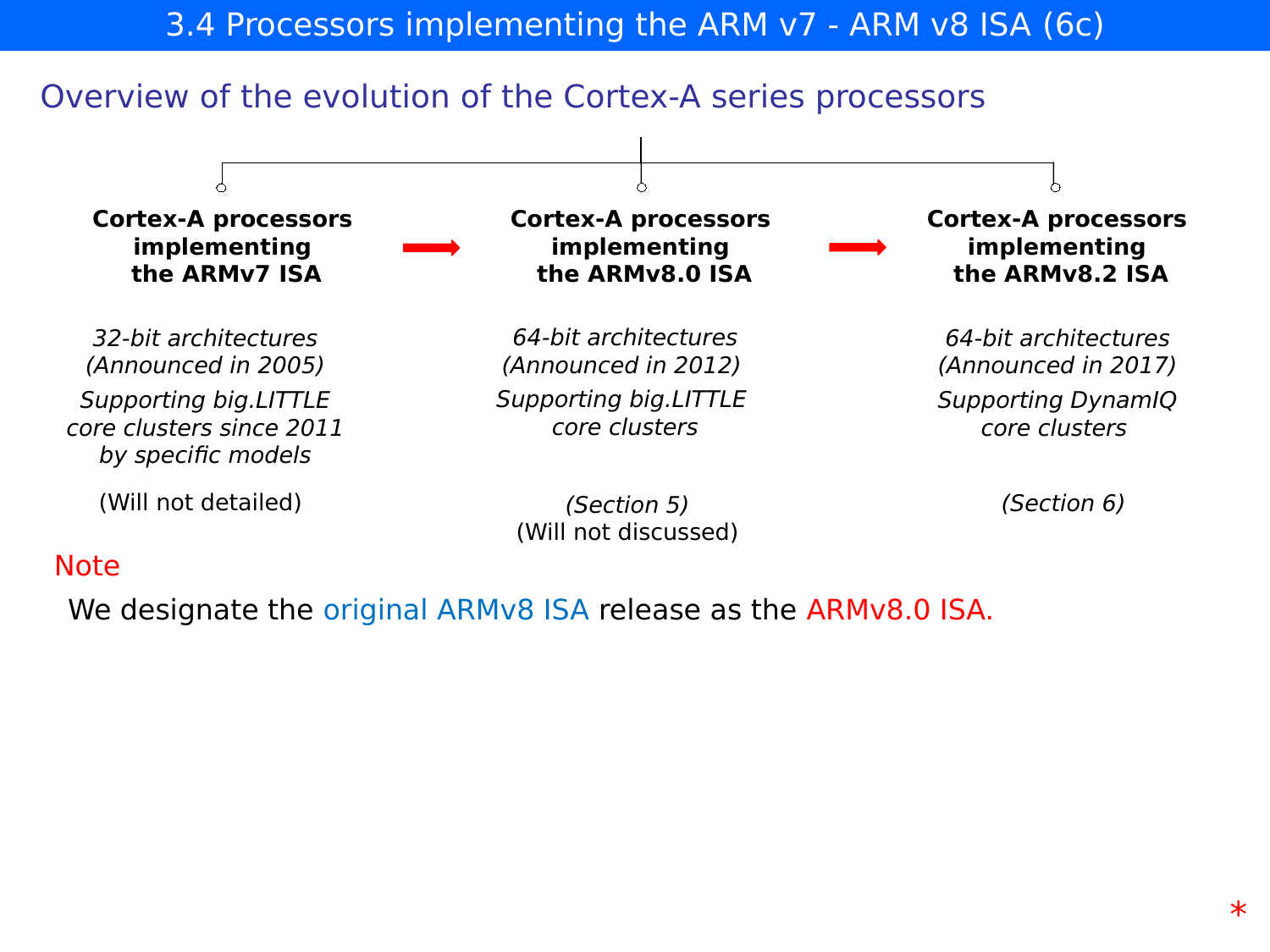

# 3.4 Processors implementing the ARM v7 - ARM v8 ISA (6c)
Overview of the evolution of the Cortex-A series processors

Cortex-A processors implementing
 the ARMv8.2 ISA
Cortex-A processors implementing
 the ARMv8.0 ISA
Cortex-A processors implementing
 the ARMv7 ISA

64-bit architectures
(Announced in 2012)
Supporting big.LITTLE
core clusters
32-bit architectures
(Announced in 2005)
Supporting big.LITTLE
core clusters since 2011
by specific models
64-bit architectures
(Announced in 2017)
Supporting DynamIQ
core clusters
(Will not detailed)
(Section 6)
(Section 5)
(Will not discussed)
Note
We designate the original ARMv8 ISA release as the ARMv8.0 ISA.
*